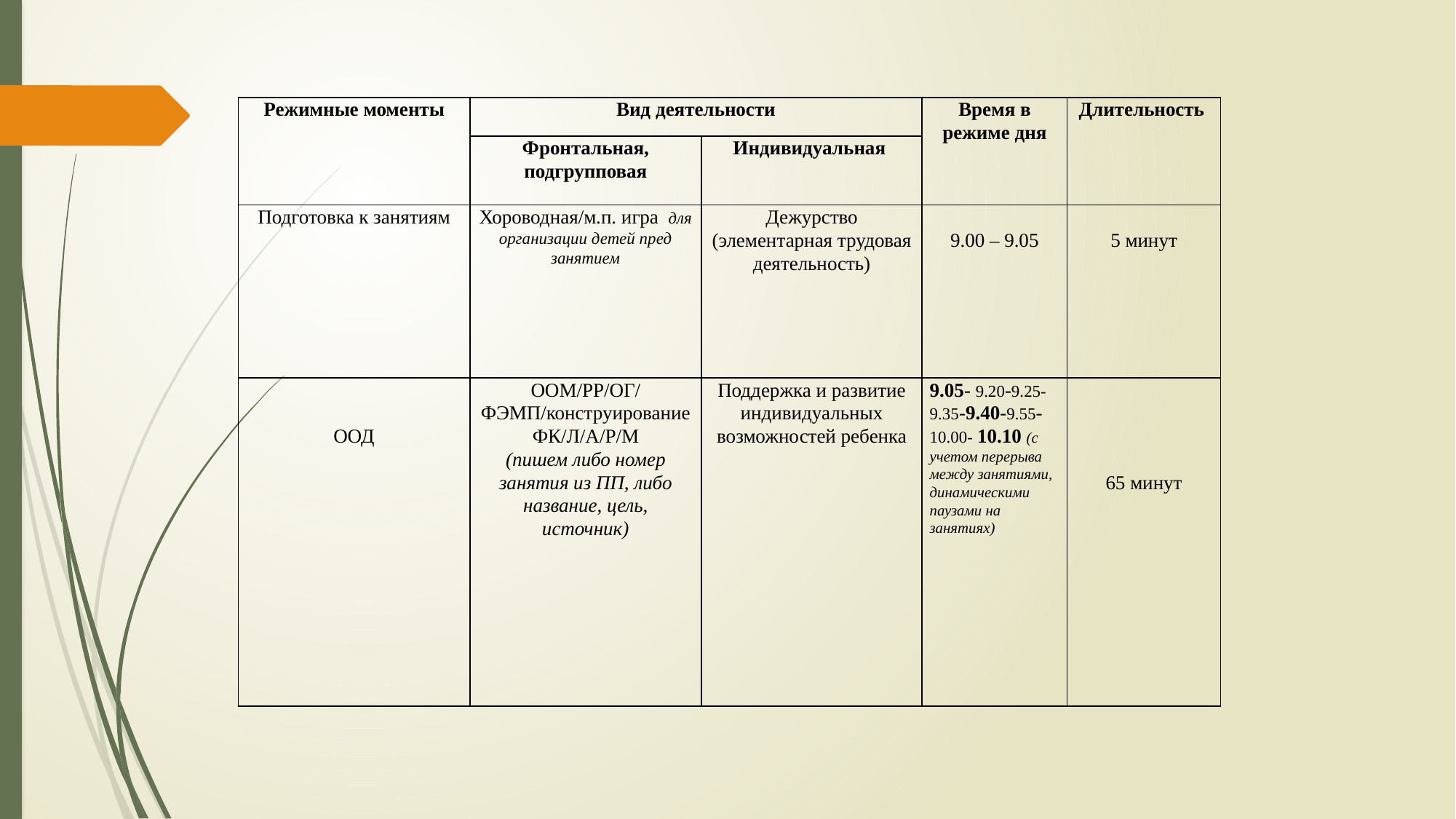

| Режимные моменты | Вид деятельности |  | Время в режиме дня | Длительность |
| --- | --- | --- | --- | --- |
|  | Фронтальная, подгрупповая | Индивидуальная |  |  |
| Подготовка к занятиям | Хороводная/м.п. игра для организации детей пред занятием | Дежурство (элементарная трудовая деятельность) | 9.00 – 9.05 | 5 минут |
| ООД | ООМ/РР/ОГ/ ФЭМП/конструирование ФК/Л/А/Р/М (пишем либо номер занятия из ПП, либо название, цель, источник) | Поддержка и развитие индивидуальных возможностей ребенка | 9.05- 9.20-9.25-9.35-9.40-9.55-10.00- 10.10 (с учетом перерыва между занятиями, динамическими паузами на занятиях) | 65 минут |